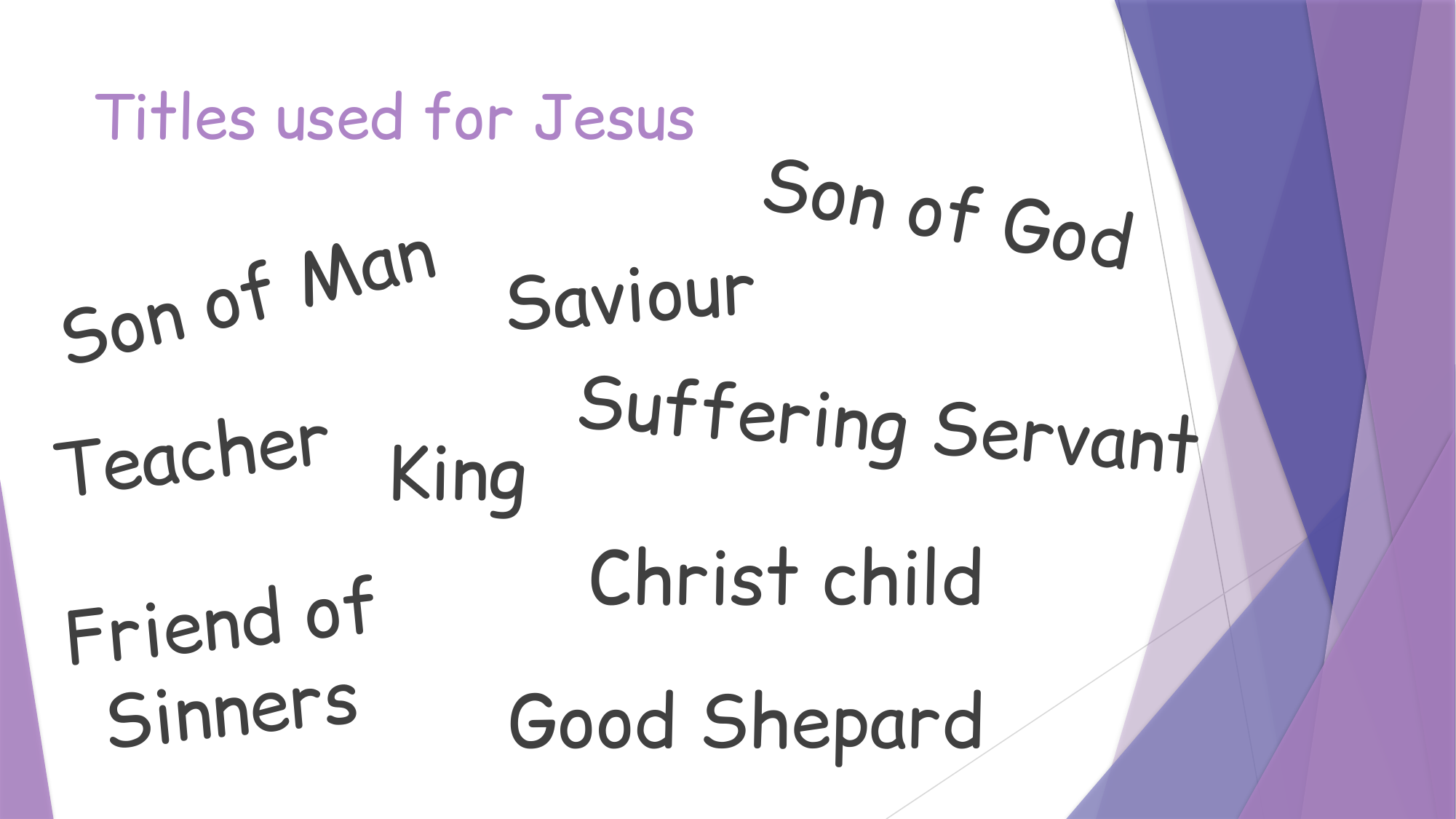

# Titles used for Jesus
Son of God
Saviour
Son of Man
Suffering Servant
Teacher
King
Christ child
Friend of Sinners
Good Shepard